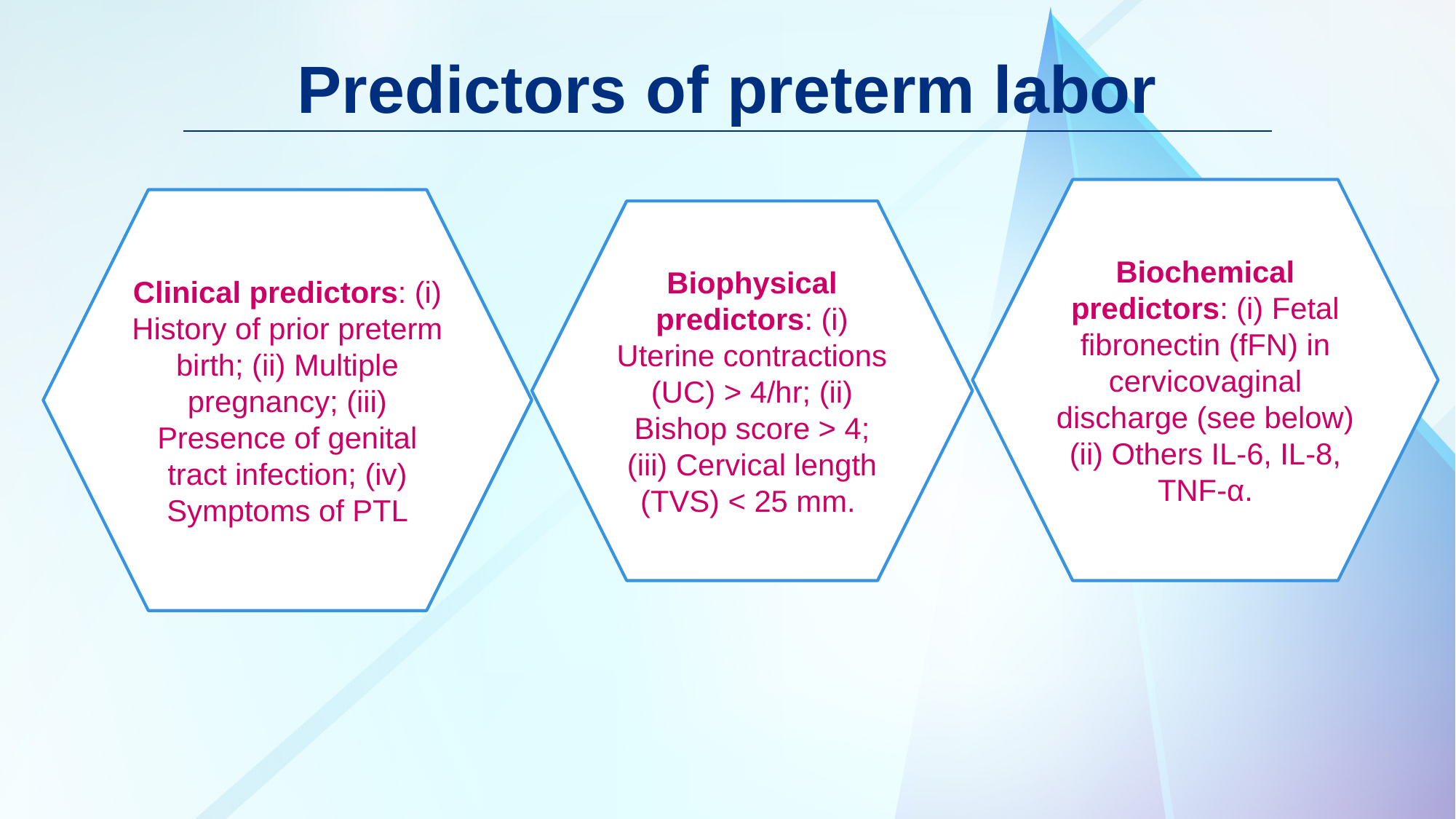

# Predictors of preterm labor
Biochemical predictors: (i) Fetal fibronectin (fFN) in cervicovaginal discharge (see below) (ii) Others IL-6, IL-8, TNF-α.
Clinical predictors: (i) History of prior preterm birth; (ii) Multiple
pregnancy; (iii) Presence of genital tract infection; (iv) Symptoms of PTL
Biophysical predictors: (i) Uterine contractions (UC) > 4/hr; (ii) Bishop score > 4; (iii) Cervical length (TVS) < 25 mm.